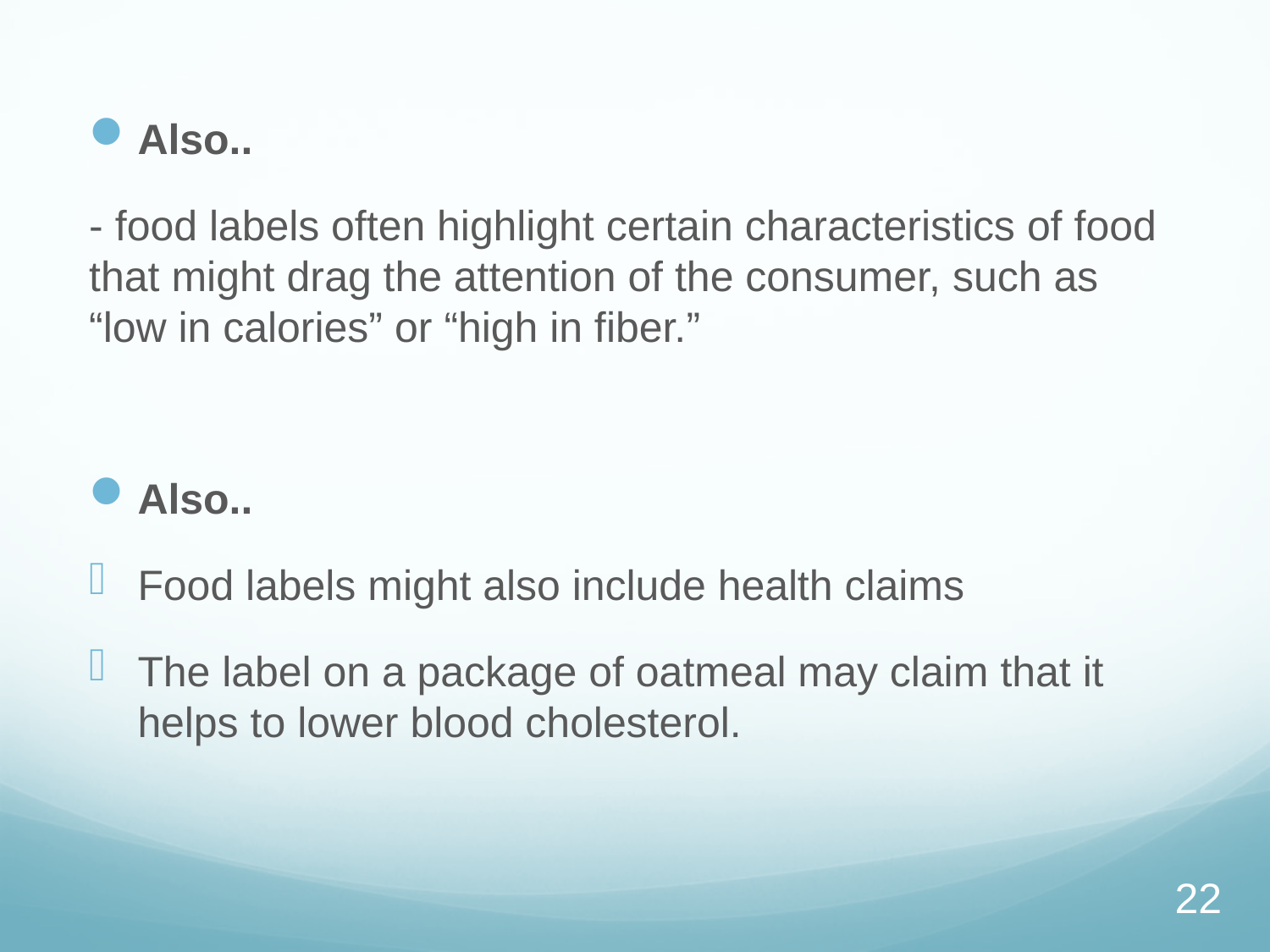

Also..
- food labels often highlight certain characteristics of food that might drag the attention of the consumer, such as “low in calories” or “high in fiber.”

Also..
Food labels might also include health claims
The label on a package of oatmeal may claim that it helps to lower blood cholesterol.

22